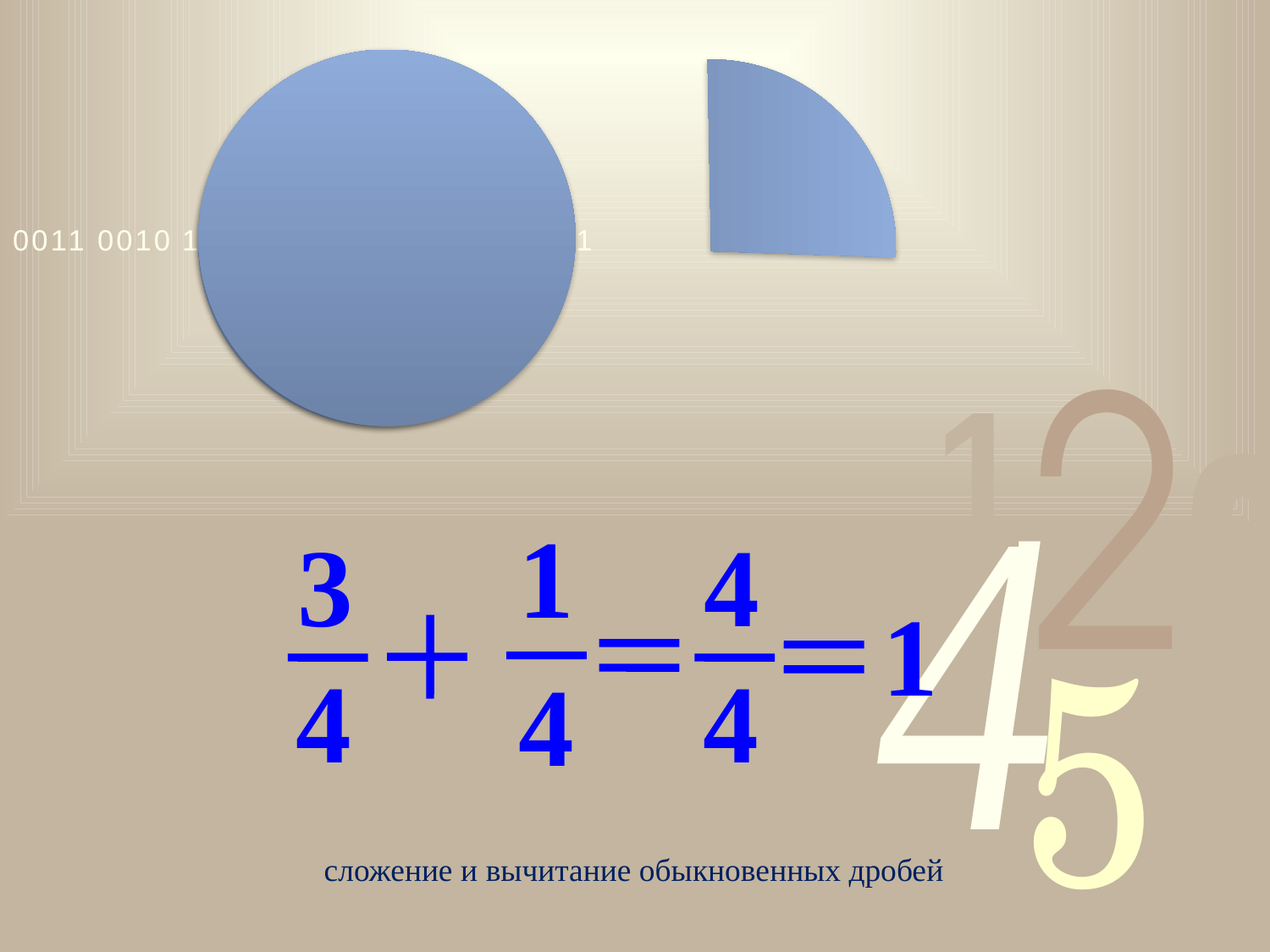

1
3
4

4
4

1

4
 сложение и вычитание обыкновенных дробей